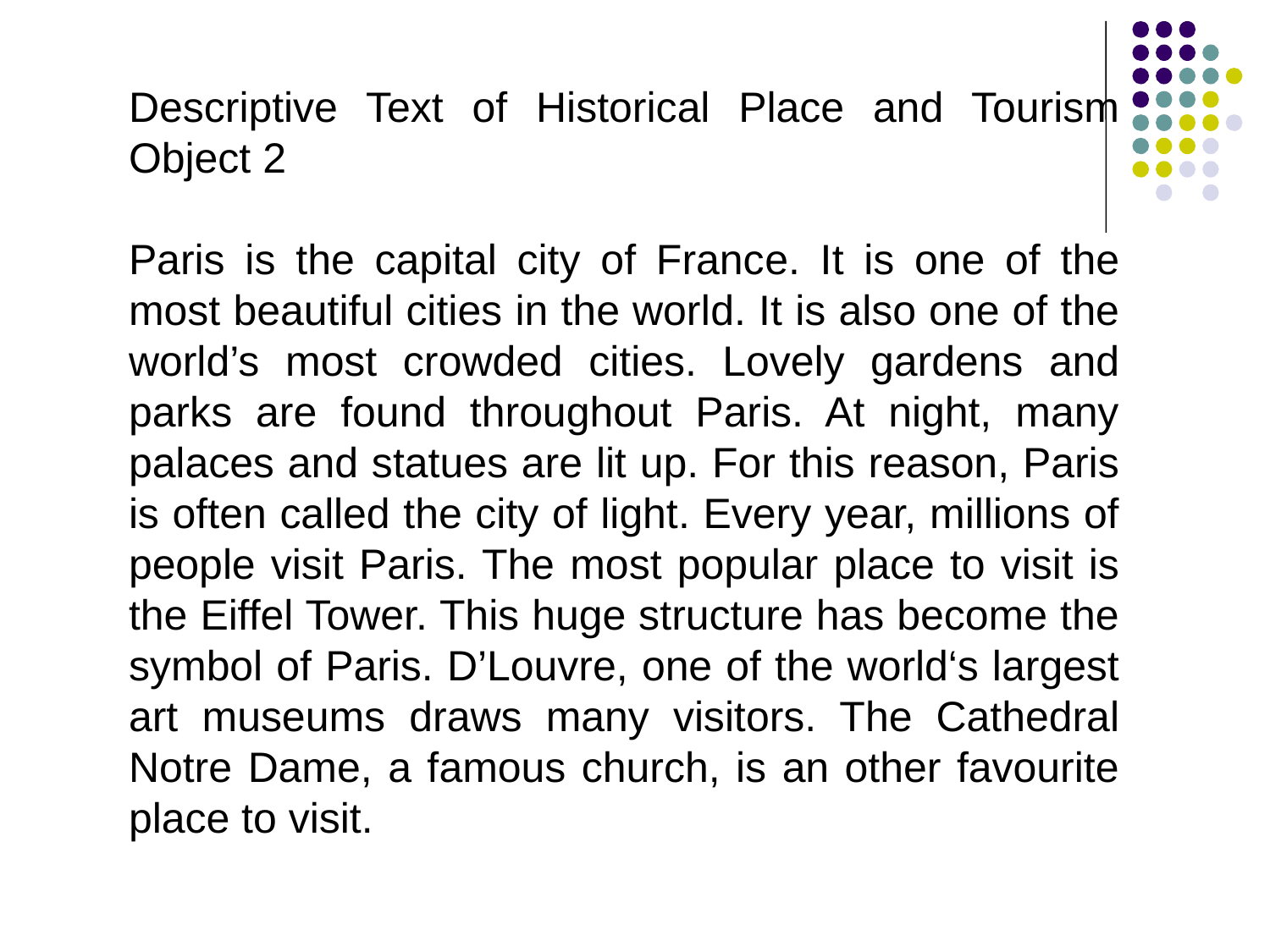

Descriptive Text of Historical Place and Tourism Object 2
Paris is the capital city of France. It is one of the most beautiful cities in the world. It is also one of the world’s most crowded cities. Lovely gardens and parks are found throughout Paris. At night, many palaces and statues are lit up. For this reason, Paris is often called the city of light. Every year, millions of people visit Paris. The most popular place to visit is the Eiffel Tower. This huge structure has become the symbol of Paris. D’Louvre, one of the world‘s largest art museums draws many visitors. The Cathedral Notre Dame, a famous church, is an other favourite place to visit.